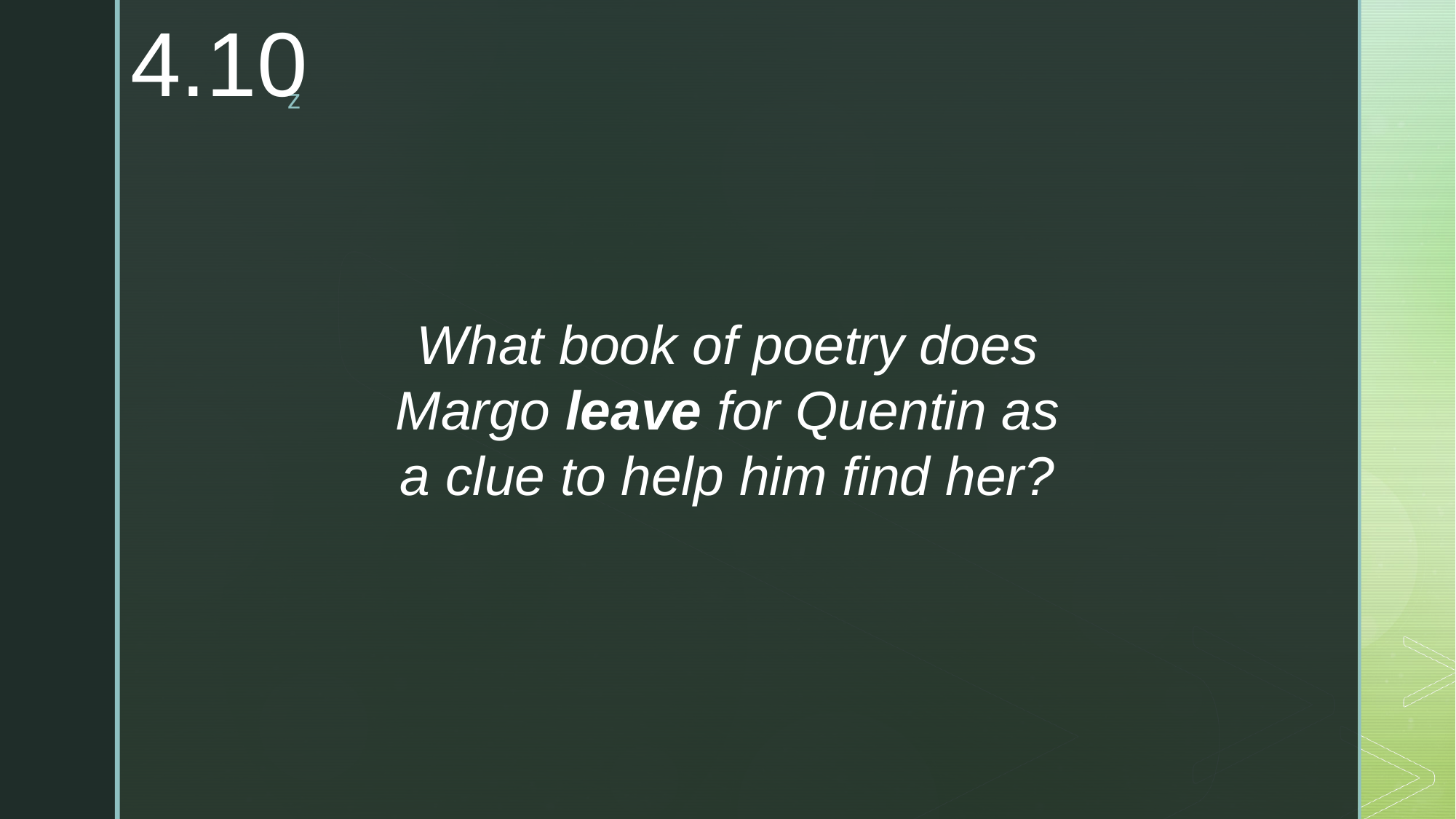

4.10
What book of poetry does Margo leave for Quentin as a clue to help him find her?